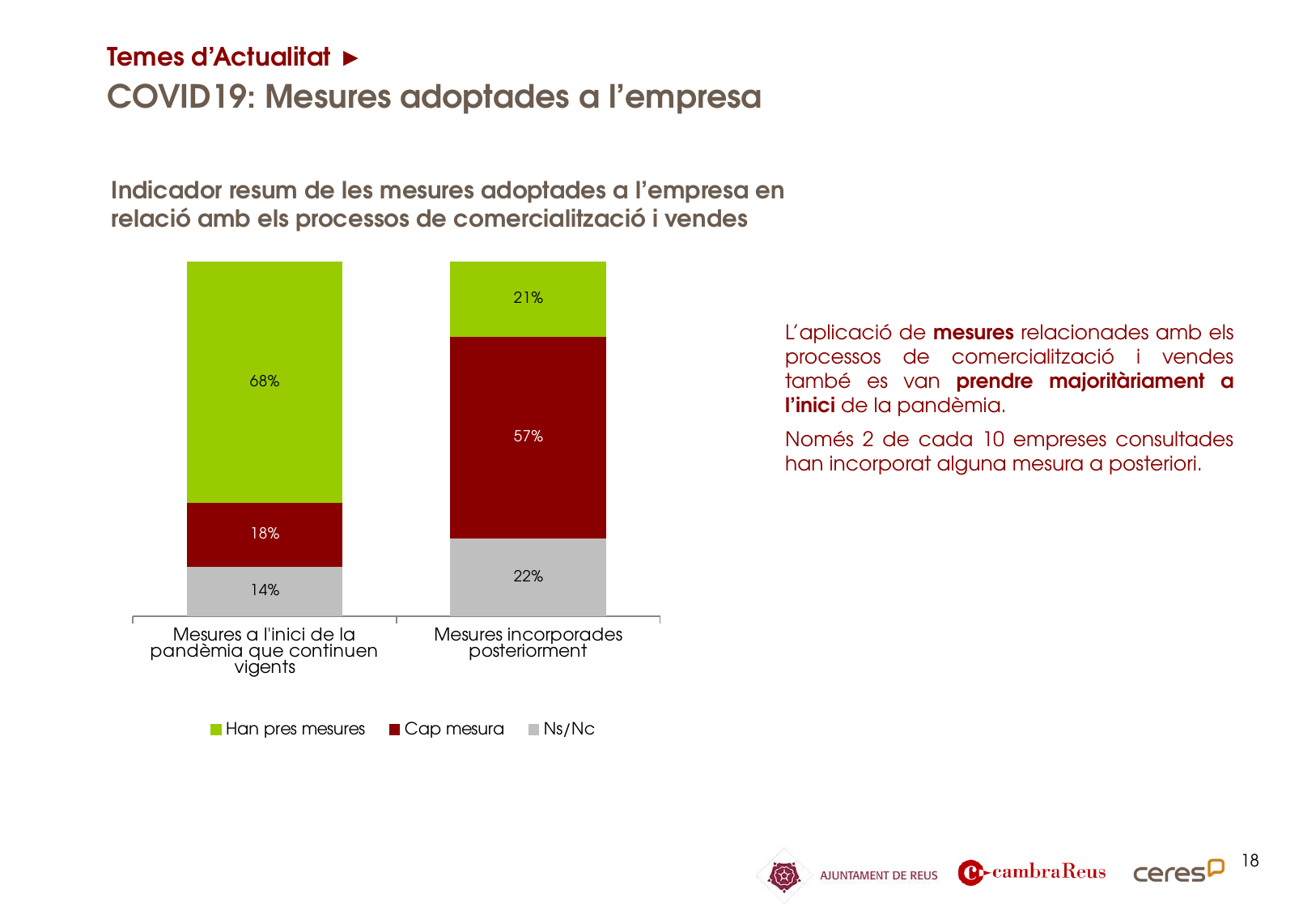

Temes d’Actualitat ►
COVID19: Mesures adoptades a l’empresa
Indicador resum de les mesures adoptades a l’empresa en relació amb els processos de comercialització i vendes

### Chart

| Category | Ns/Nc | Cap mesura | Han pres mesures |
|---|---|---|---|
| Mesures a l'inici de la pandèmia que continuen vigents | 0.14 | 0.18 | 0.68 |
| Mesures incorporades posteriorment | 0.22 | 0.57 | 0.21000000000000005 |
L’aplicació de mesures relacionades amb els processos de comercialització i vendes també es van prendre majoritàriament a l’inici de la pandèmia.
Només 2 de cada 10 empreses consultades han incorporat alguna mesura a posteriori.
18